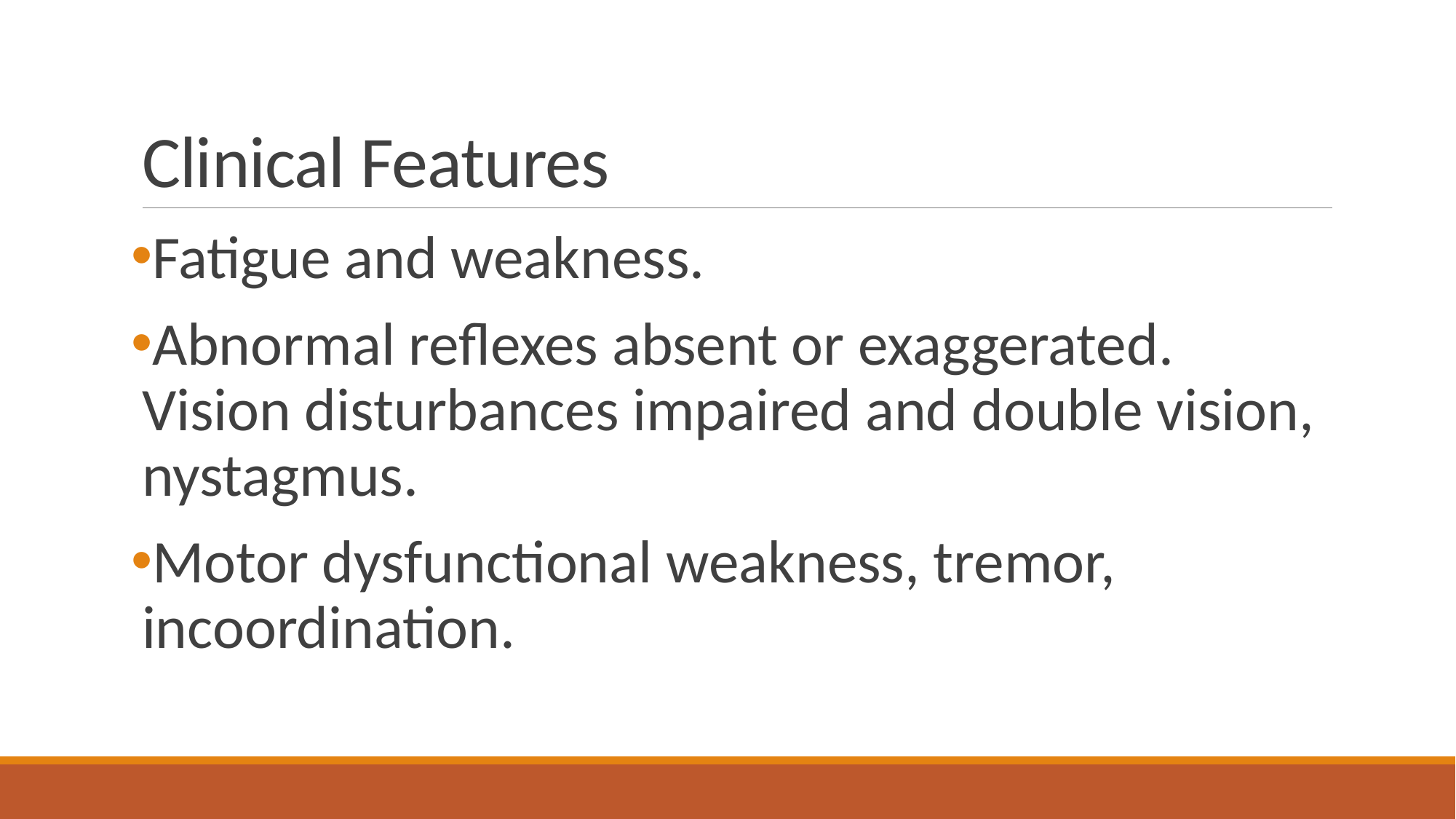

# Clinical Features
Fatigue and weakness.
Abnormal reflexes absent or exaggerated.
Vision disturbances impaired and double vision, nystagmus.
Motor dysfunctional weakness, tremor, incoordination.